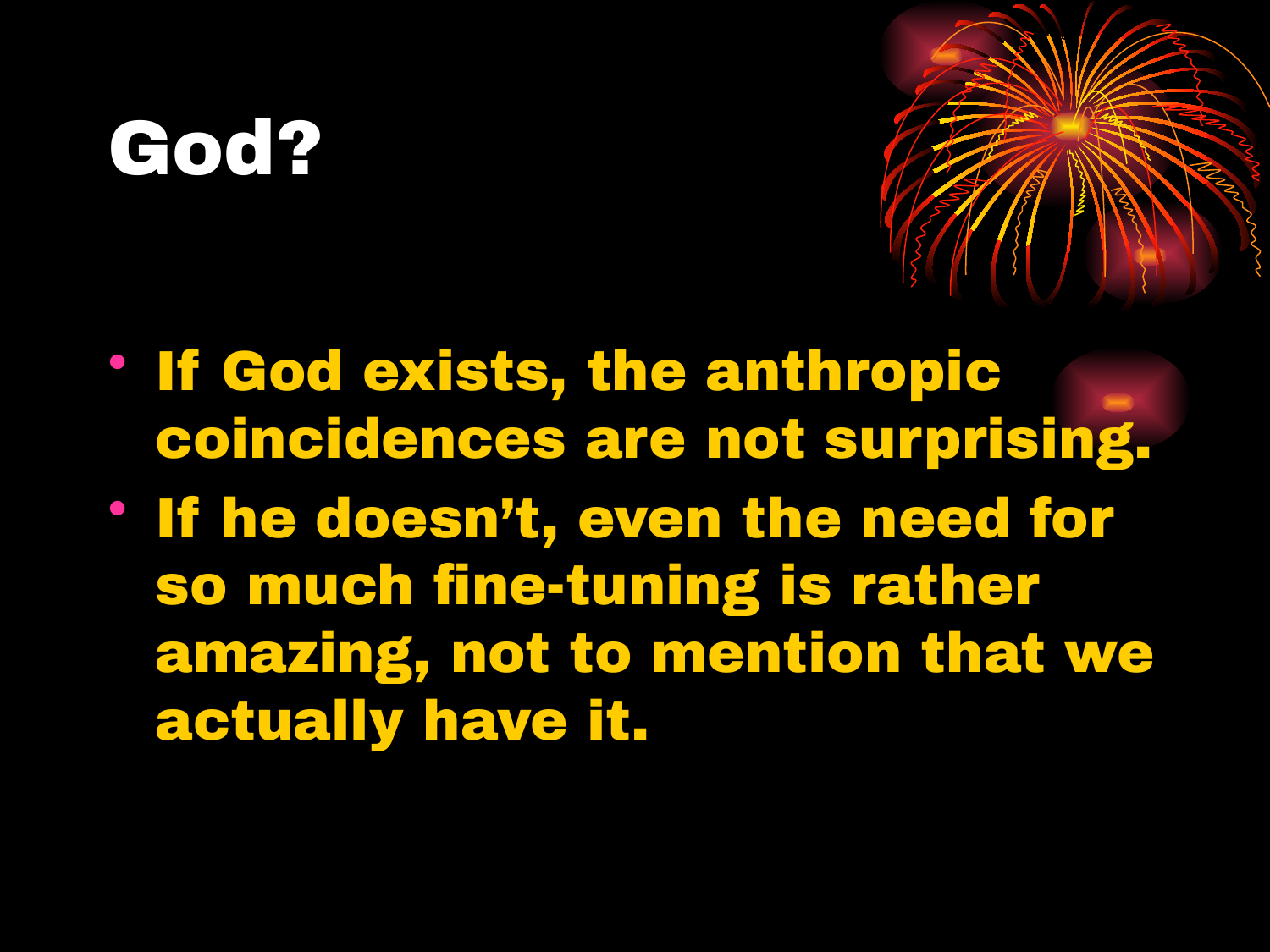

# God?
If God exists, the anthropic coincidences are not surprising.
If he doesn’t, even the need for so much fine-tuning is rather amazing, not to mention that we actually have it.